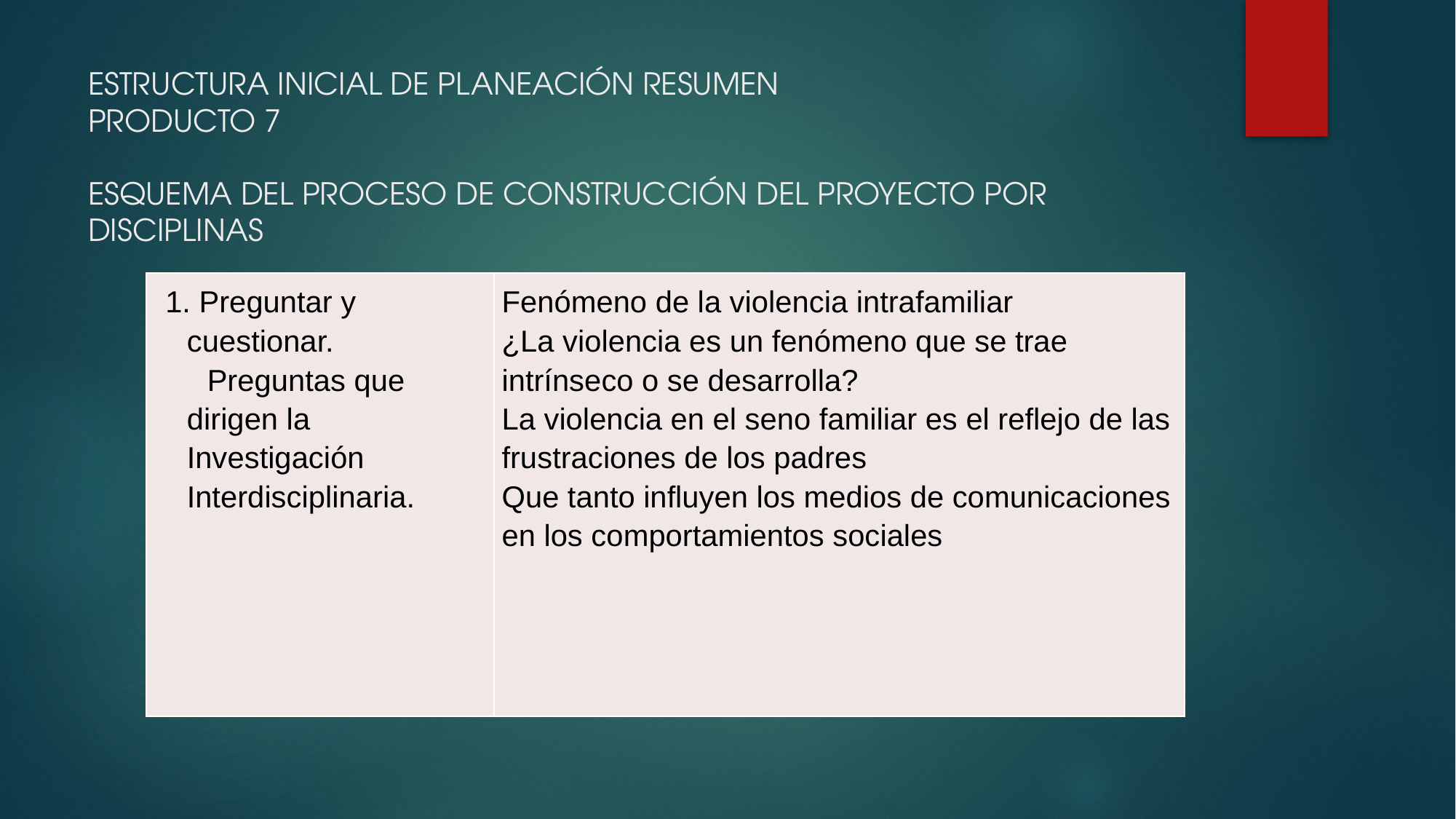

# ESTRUCTURA INICIAL DE PLANEACIÓN RESUMEN PRODUCTO 7 ESQUEMA DEL PROCESO DE CONSTRUCCIÓN DEL PROYECTO POR DISCIPLINAS

| 1. Preguntar y cuestionar. Preguntas que dirigen la Investigación Interdisciplinaria. | Fenómeno de la violencia intrafamiliar ¿La violencia es un fenómeno que se trae intrínseco o se desarrolla? La violencia en el seno familiar es el reflejo de las frustraciones de los padres Que tanto influyen los medios de comunicaciones en los comportamientos sociales |
| --- | --- |